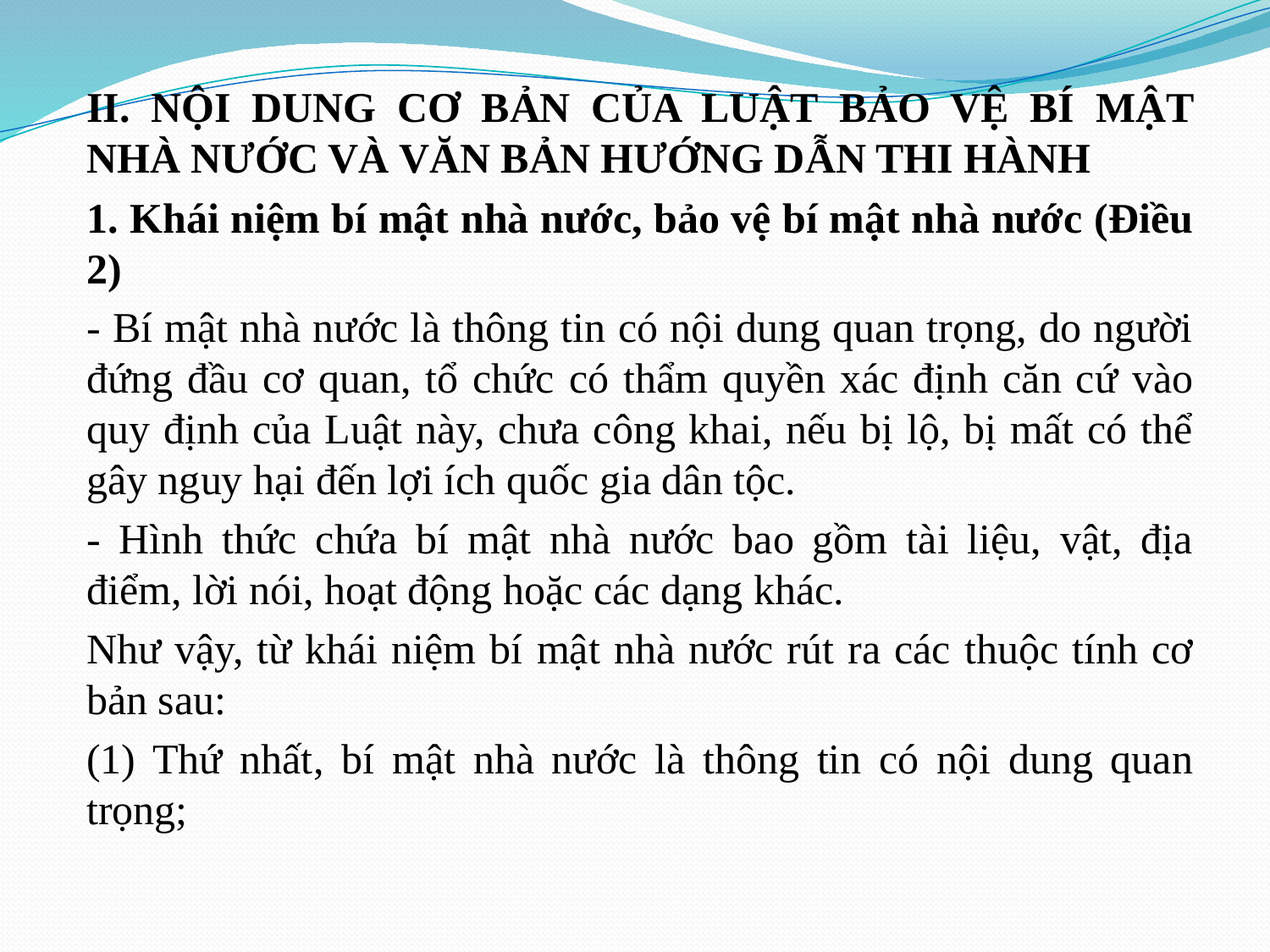

II. NỘI DUNG CƠ BẢN CỦA LUẬT BẢO VỆ BÍ MẬT NHÀ NƯỚC VÀ VĂN BẢN HƯỚNG DẪN THI HÀNH
1. Khái niệm bí mật nhà nước, bảo vệ bí mật nhà nước (Điều 2)
- Bí mật nhà nước là thông tin có nội dung quan trọng, do người đứng đầu cơ quan, tổ chức có thẩm quyền xác định căn cứ vào quy định của Luật này, chưa công khai, nếu bị lộ, bị mất có thể gây nguy hại đến lợi ích quốc gia dân tộc.
- Hình thức chứa bí mật nhà nước bao gồm tài liệu, vật, địa điểm, lời nói, hoạt động hoặc các dạng khác.
Như vậy, từ khái niệm bí mật nhà nước rút ra các thuộc tính cơ bản sau:
(1) Thứ nhất, bí mật nhà nước là thông tin có nội dung quan trọng;